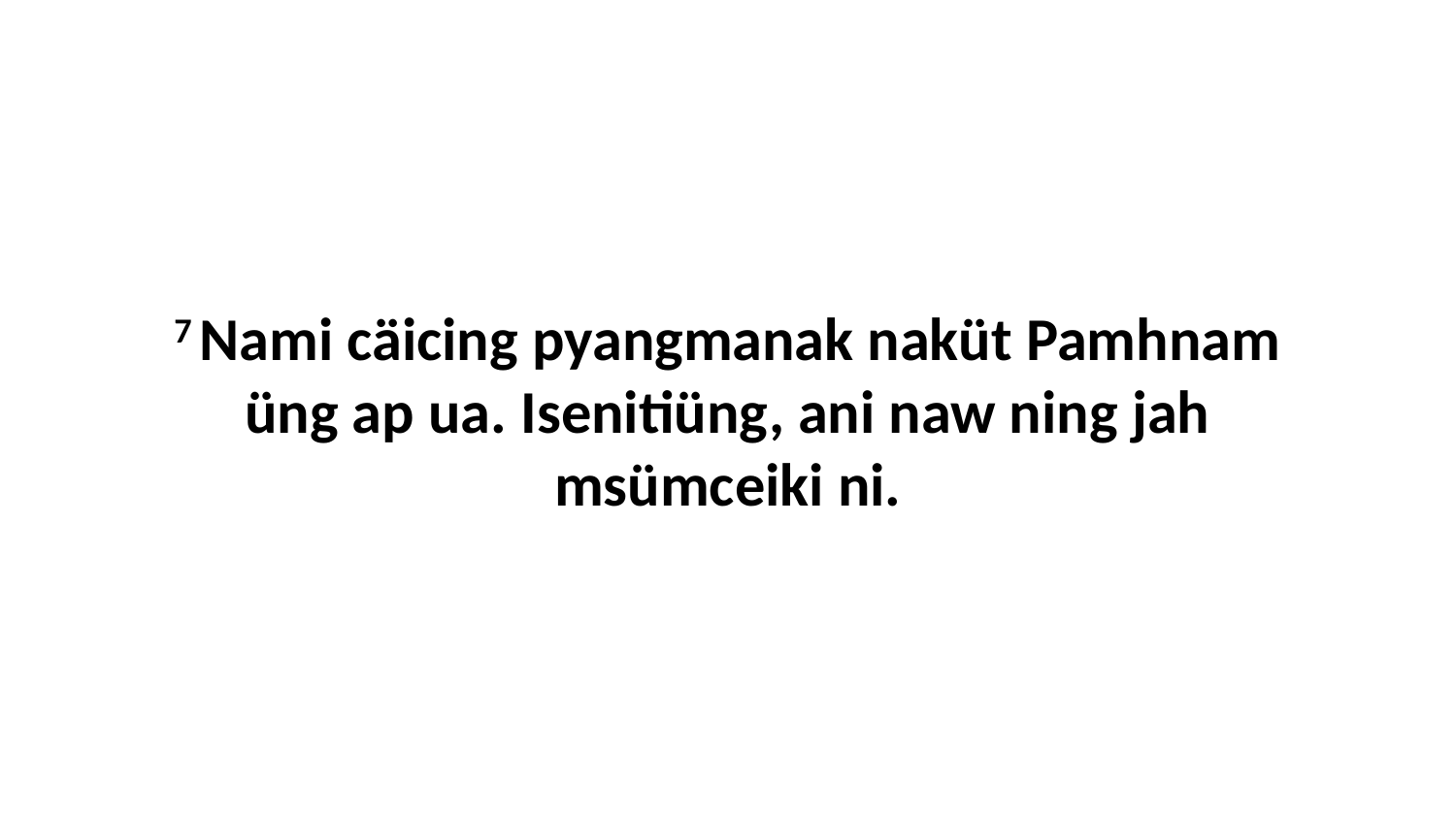

7 Nami cäicing pyangmanak naküt Pamhnam üng ap ua. Isenitiüng, ani naw ning jah msümceiki ni.